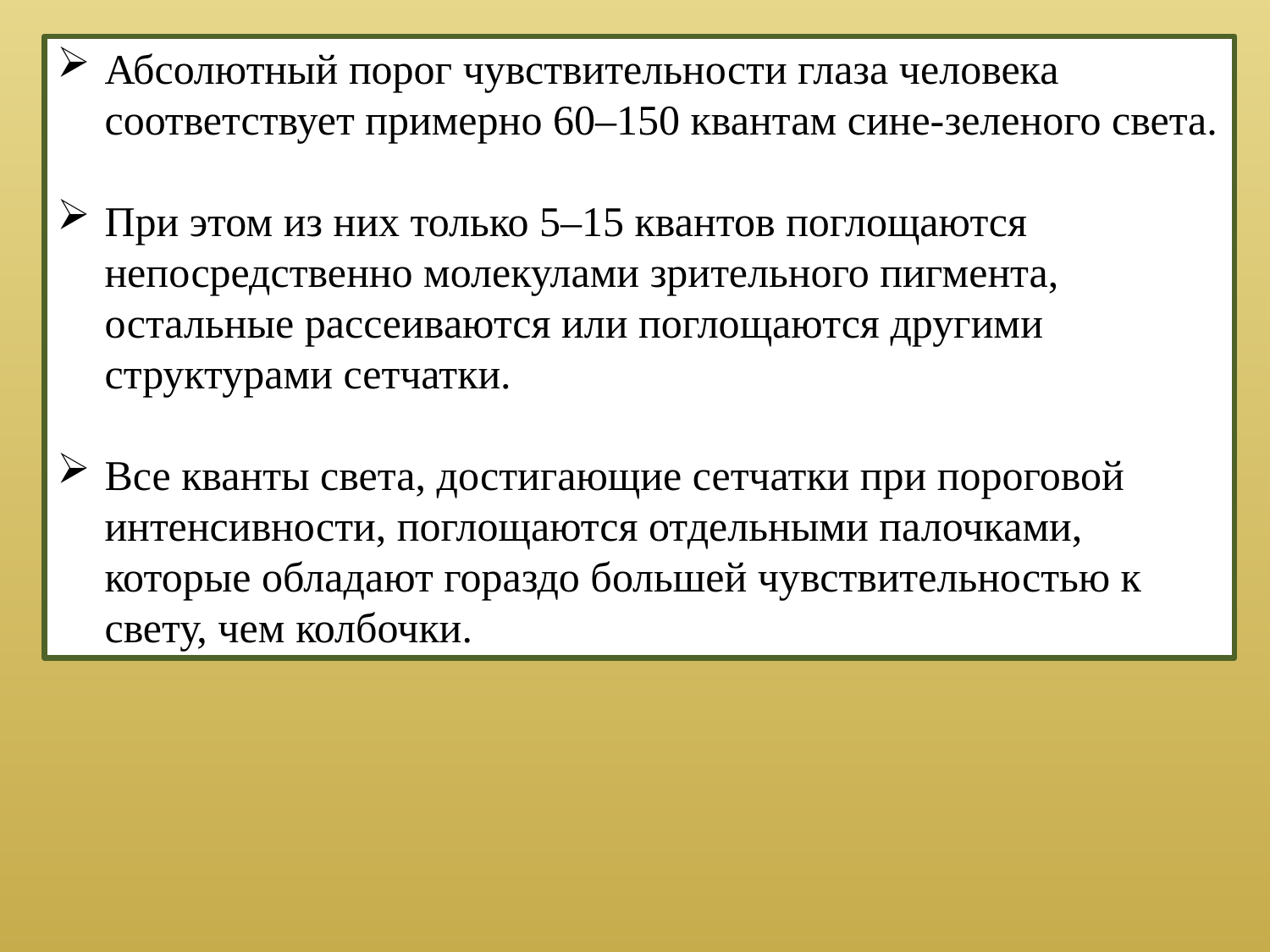

Абсолютный порог чувствительности глаза человека соответствует примерно 60–150 квантам сине-зеленого света.

При этом из них только 5–15 квантов поглощаются непосредственно молекулами зрительного пигмента, остальные рассеиваются или поглощаются другими структурами сетчатки.

Все кванты света, достигающие сетчатки при пороговой интенсивности, поглощаются отдельными палочками, которые обладают гораздо большей чувствительностью к свету, чем колбочки.